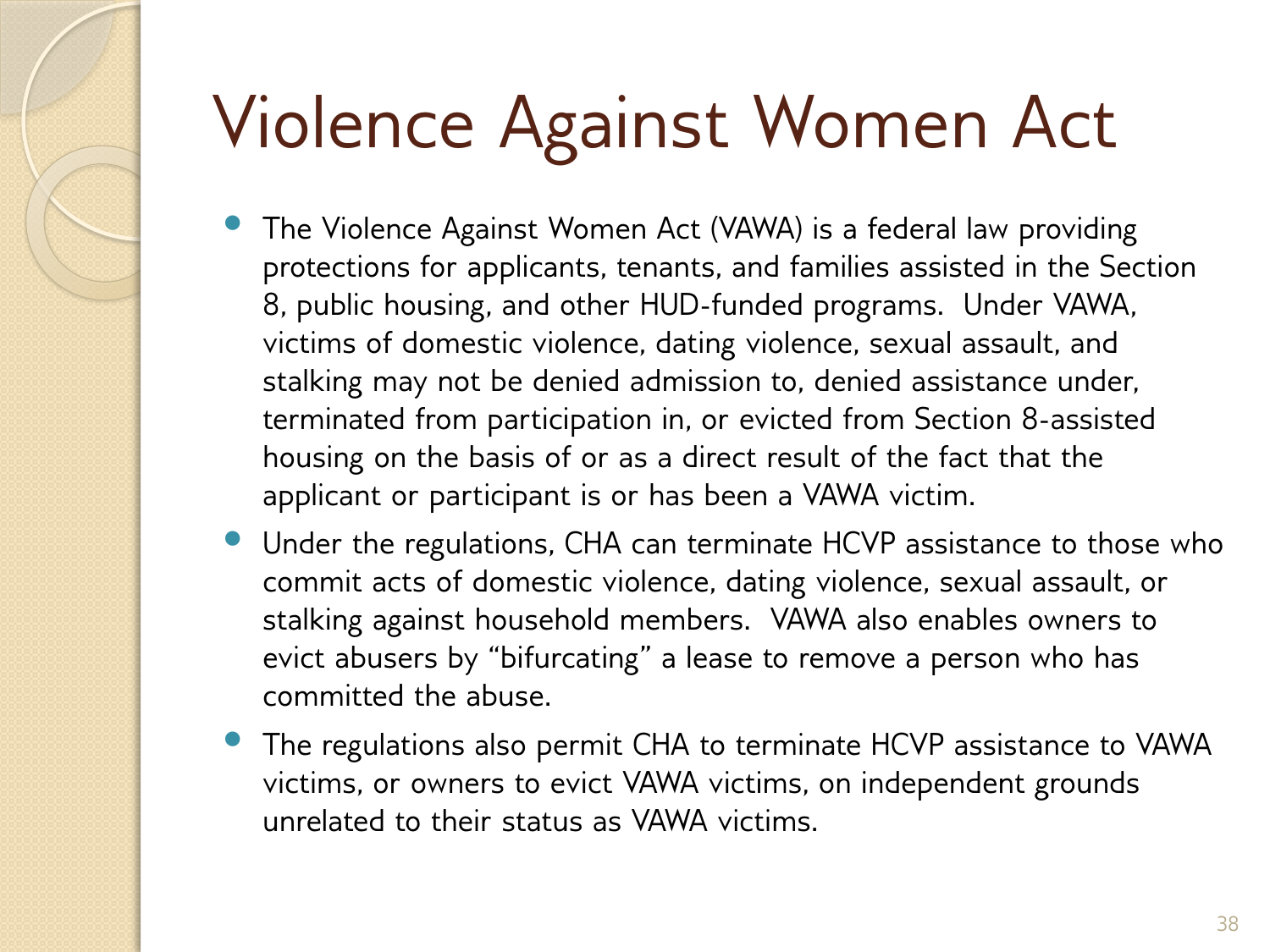

# Violence Against Women Act
The Violence Against Women Act (VAWA) is a federal law providing protections for applicants, tenants, and families assisted in the Section 8, public housing, and other HUD-funded programs.  Under VAWA, victims of domestic violence, dating violence, sexual assault, and stalking may not be denied admission to, denied assistance under, terminated from participation in, or evicted from Section 8-assisted housing on the basis of or as a direct result of the fact that the applicant or participant is or has been a VAWA victim.
Under the regulations, CHA can terminate HCVP assistance to those who commit acts of domestic violence, dating violence, sexual assault, or stalking against household members.  VAWA also enables owners to evict abusers by “bifurcating” a lease to remove a person who has committed the abuse.
The regulations also permit CHA to terminate HCVP assistance to VAWA victims, or owners to evict VAWA victims, on independent grounds unrelated to their status as VAWA victims.
38